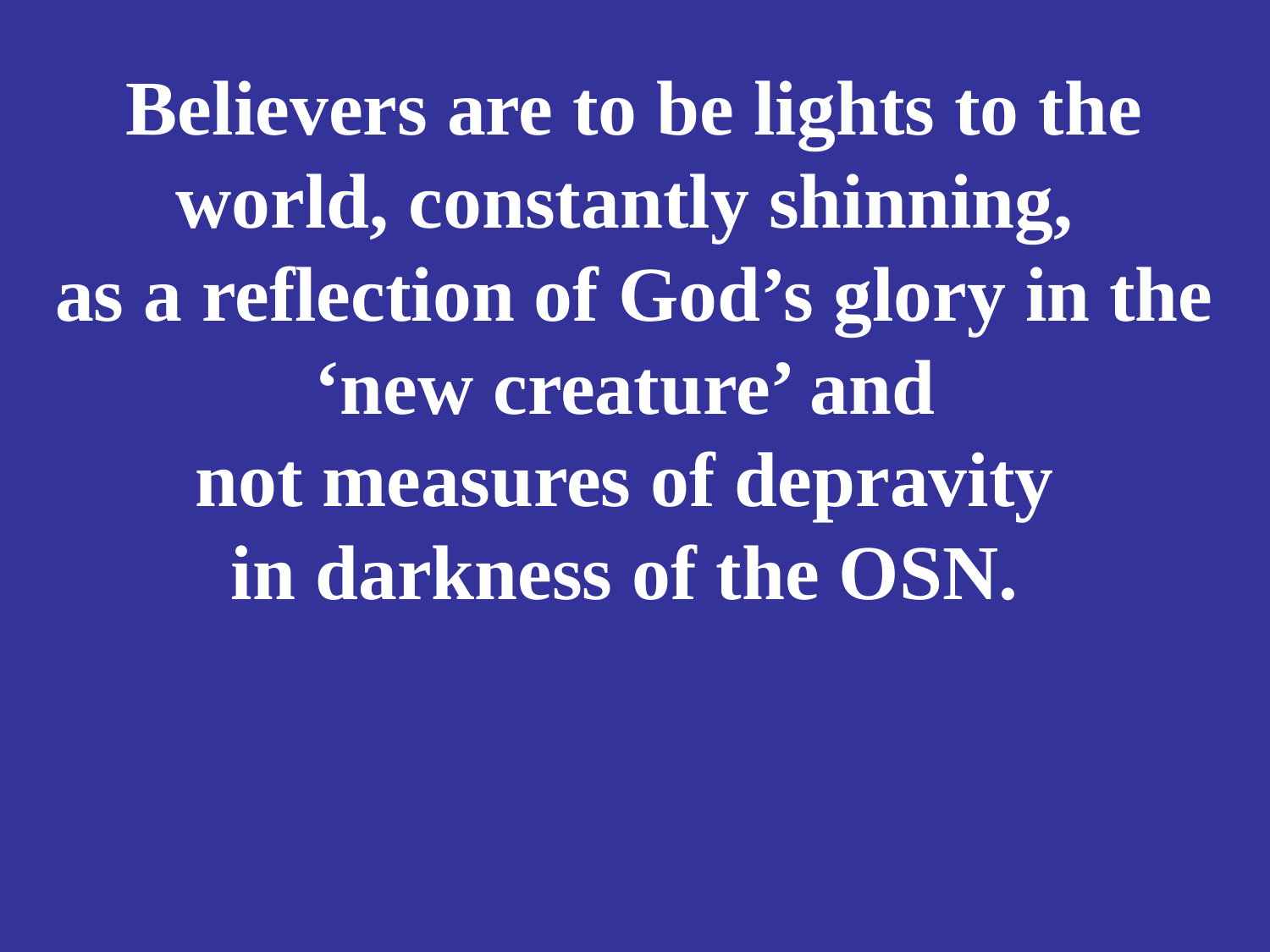

# Believers are to be lights to the world, constantly shinning, as a reflection of God’s glory in the ‘new creature’ and not measures of depravity in darkness of the OSN.